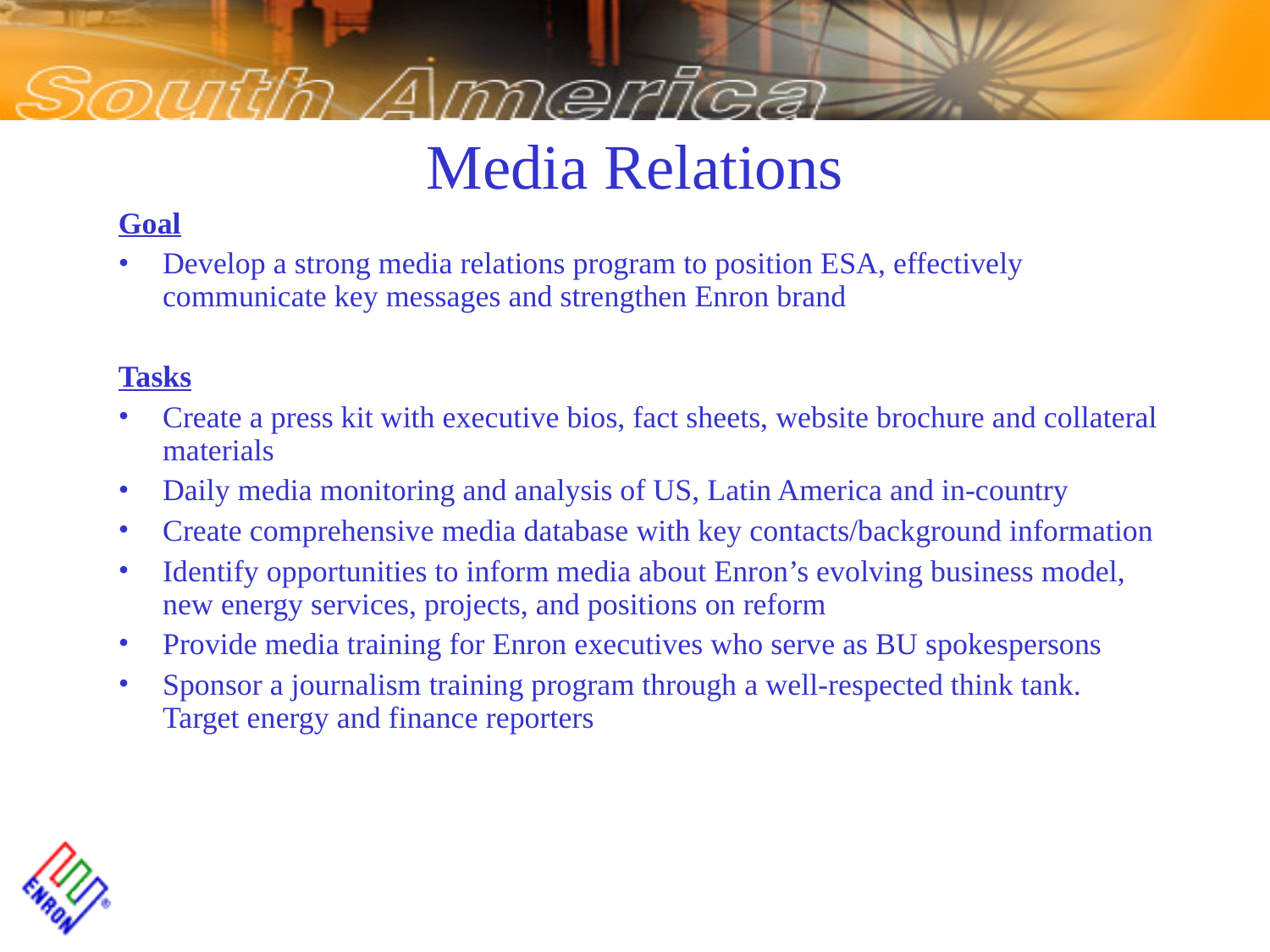

# Media Relations
Goal
Develop a strong media relations program to position ESA, effectively communicate key messages and strengthen Enron brand

Tasks
Create a press kit with executive bios, fact sheets, website brochure and collateral materials
Daily media monitoring and analysis of US, Latin America and in-country
Create comprehensive media database with key contacts/background information
Identify opportunities to inform media about Enron’s evolving business model, new energy services, projects, and positions on reform
Provide media training for Enron executives who serve as BU spokespersons
Sponsor a journalism training program through a well-respected think tank.  Target energy and finance reporters